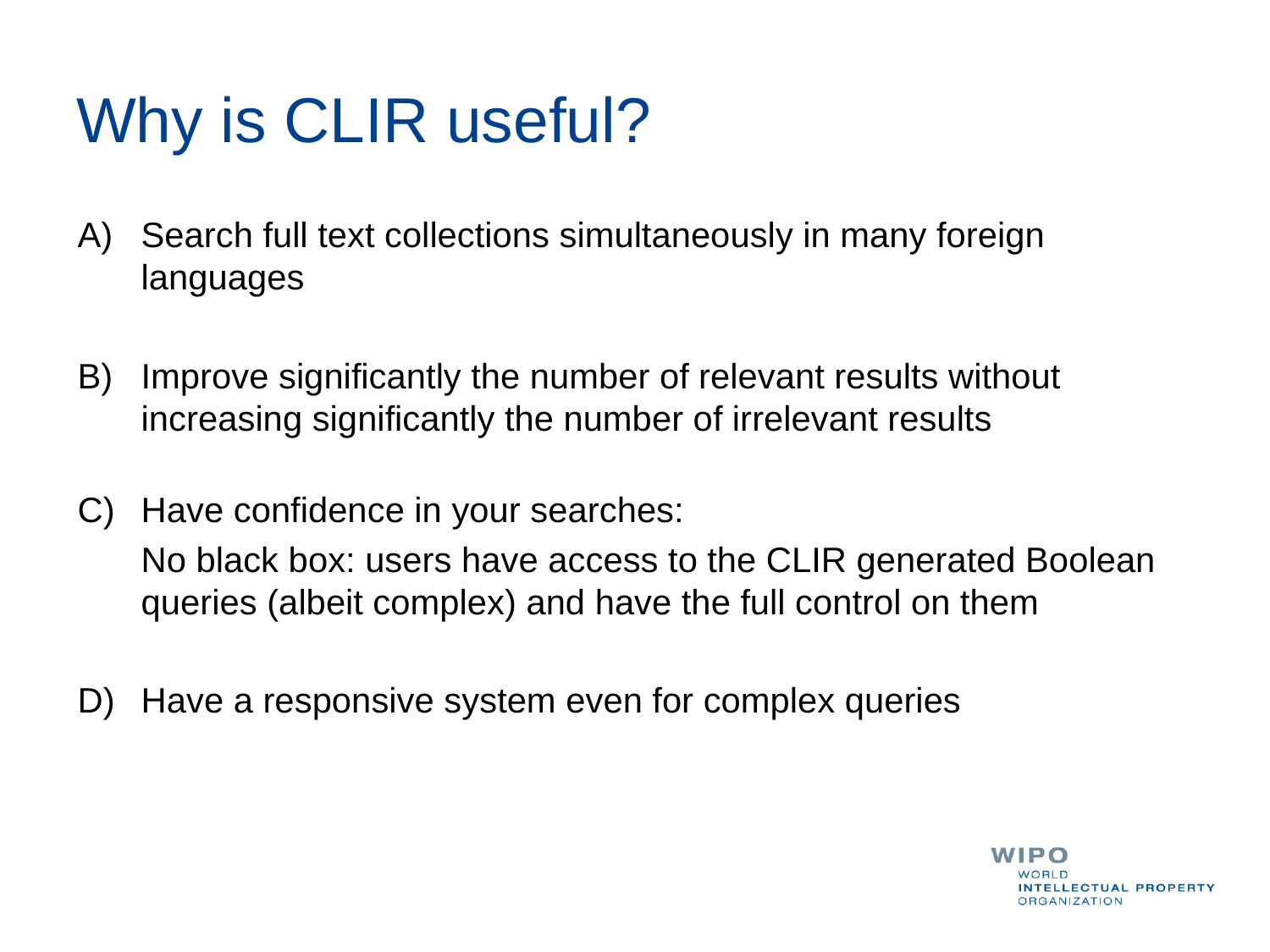

# Why is CLIR useful?
Search full text collections simultaneously in many foreign languages

B)	Improve significantly the number of relevant results without increasing significantly the number of irrelevant results
C)	Have confidence in your searches:
	No black box: users have access to the CLIR generated Boolean queries (albeit complex) and have the full control on them

D)	Have a responsive system even for complex queries